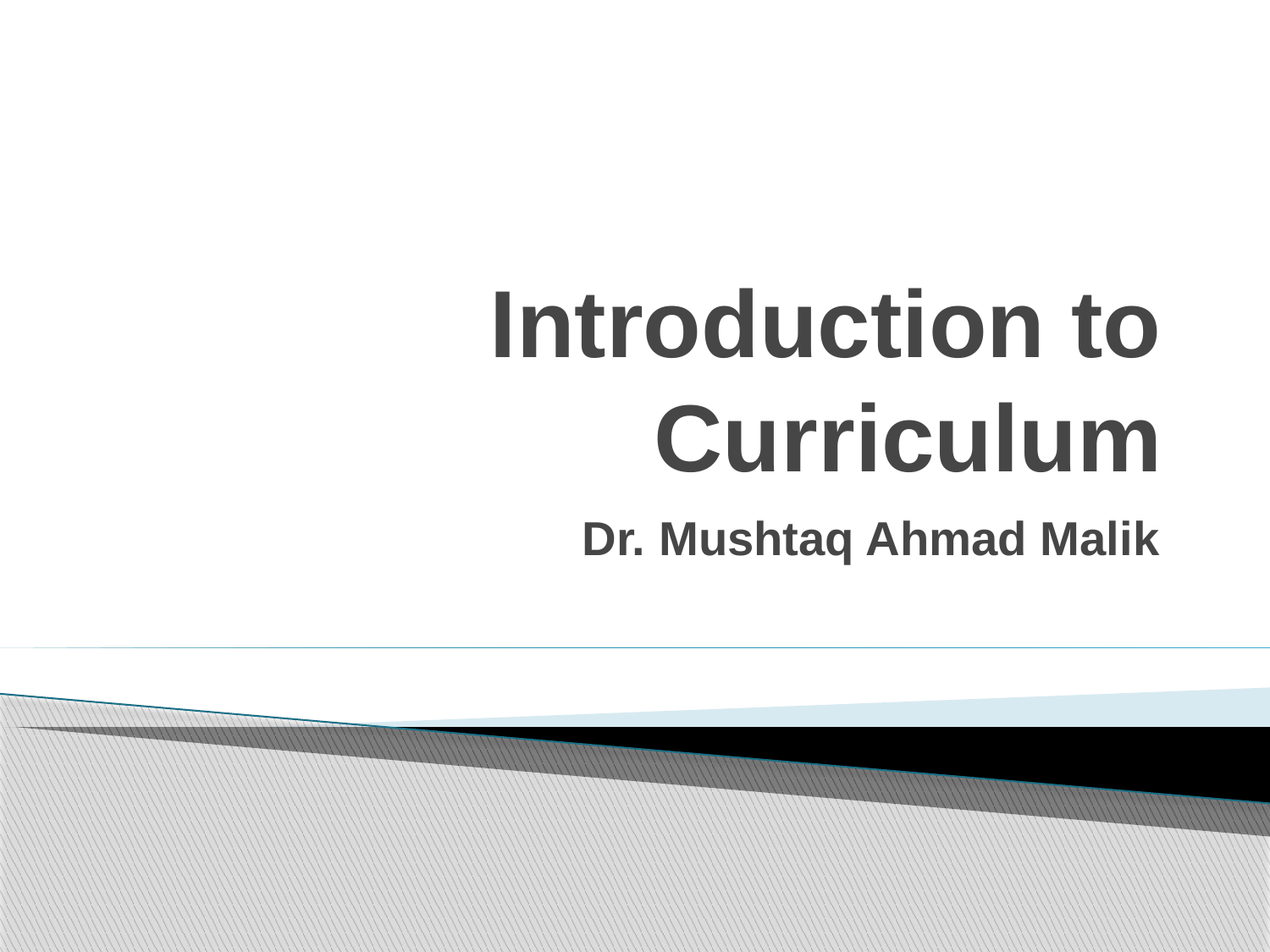

# Introduction to Curriculum
Dr. Mushtaq Ahmad Malik